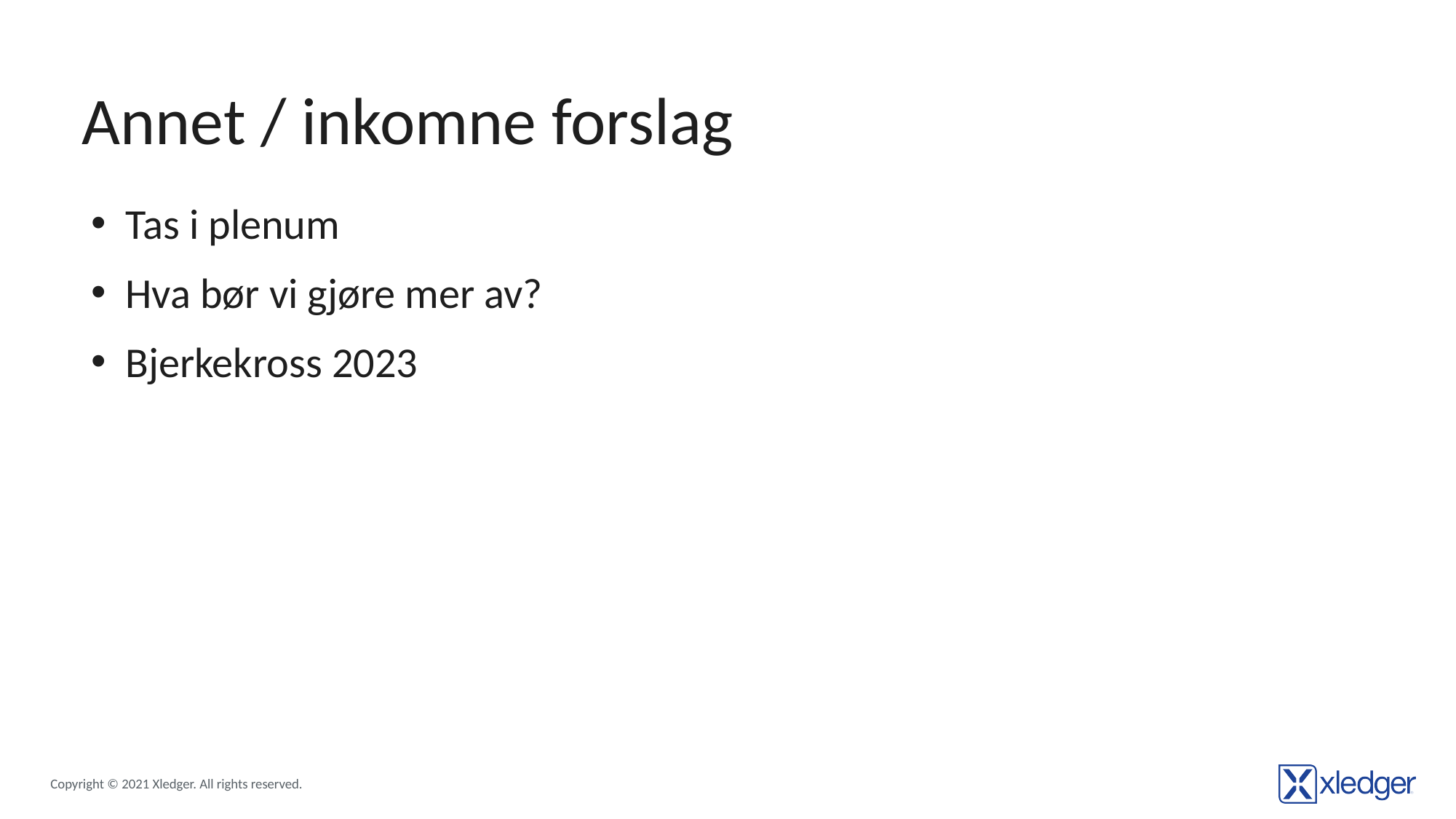

# Annet / inkomne forslag
Tas i plenum
Hva bør vi gjøre mer av?
Bjerkekross 2023